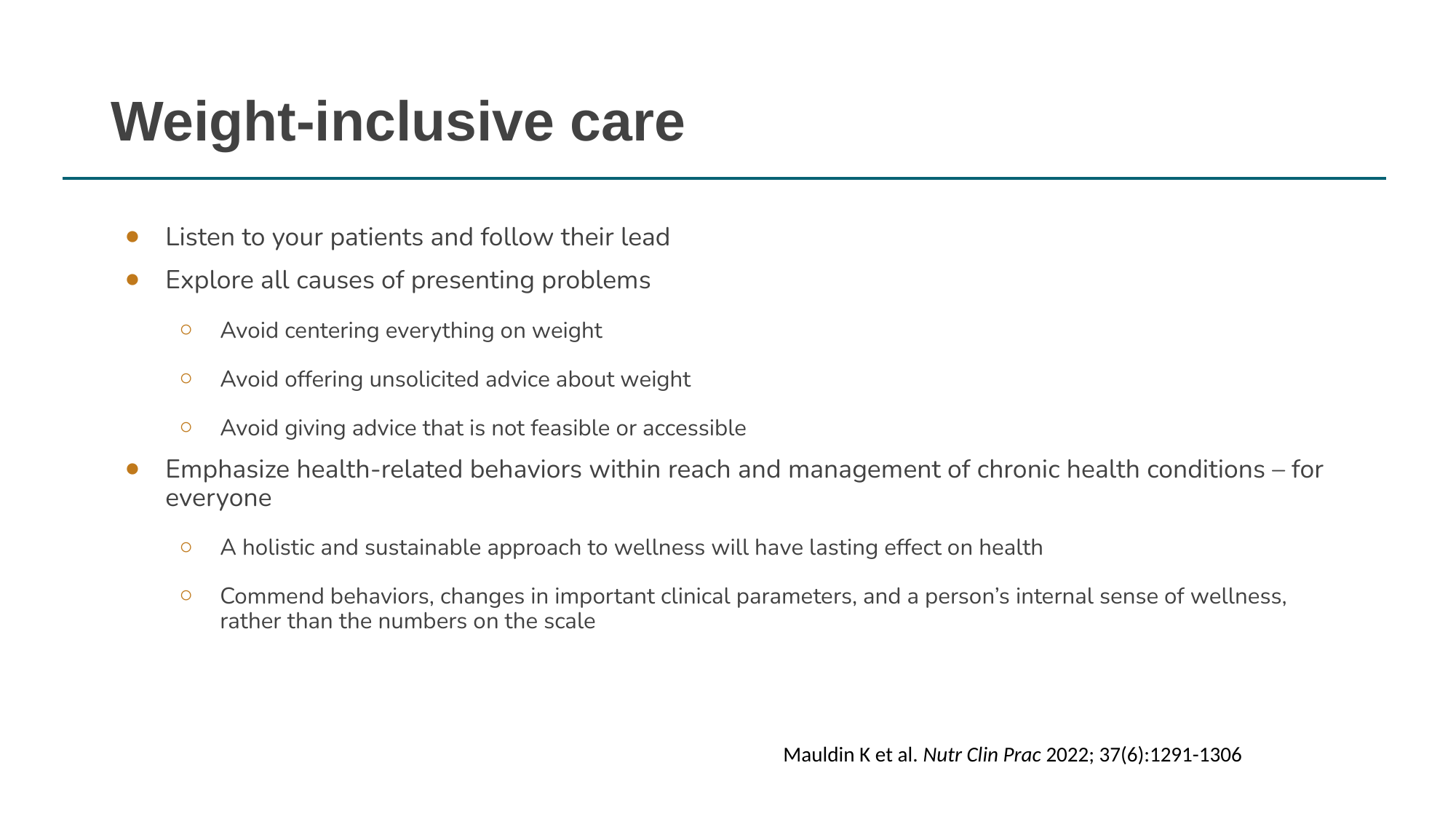

# Weight-inclusive care
Listen to your patients and follow their lead
Explore all causes of presenting problems
Avoid centering everything on weight
Avoid offering unsolicited advice about weight
Avoid giving advice that is not feasible or accessible
Emphasize health-related behaviors within reach and management of chronic health conditions – for everyone
A holistic and sustainable approach to wellness will have lasting effect on health
Commend behaviors, changes in important clinical parameters, and a person’s internal sense of wellness, rather than the numbers on the scale
Mauldin K et al. Nutr Clin Prac 2022; 37(6):1291-1306